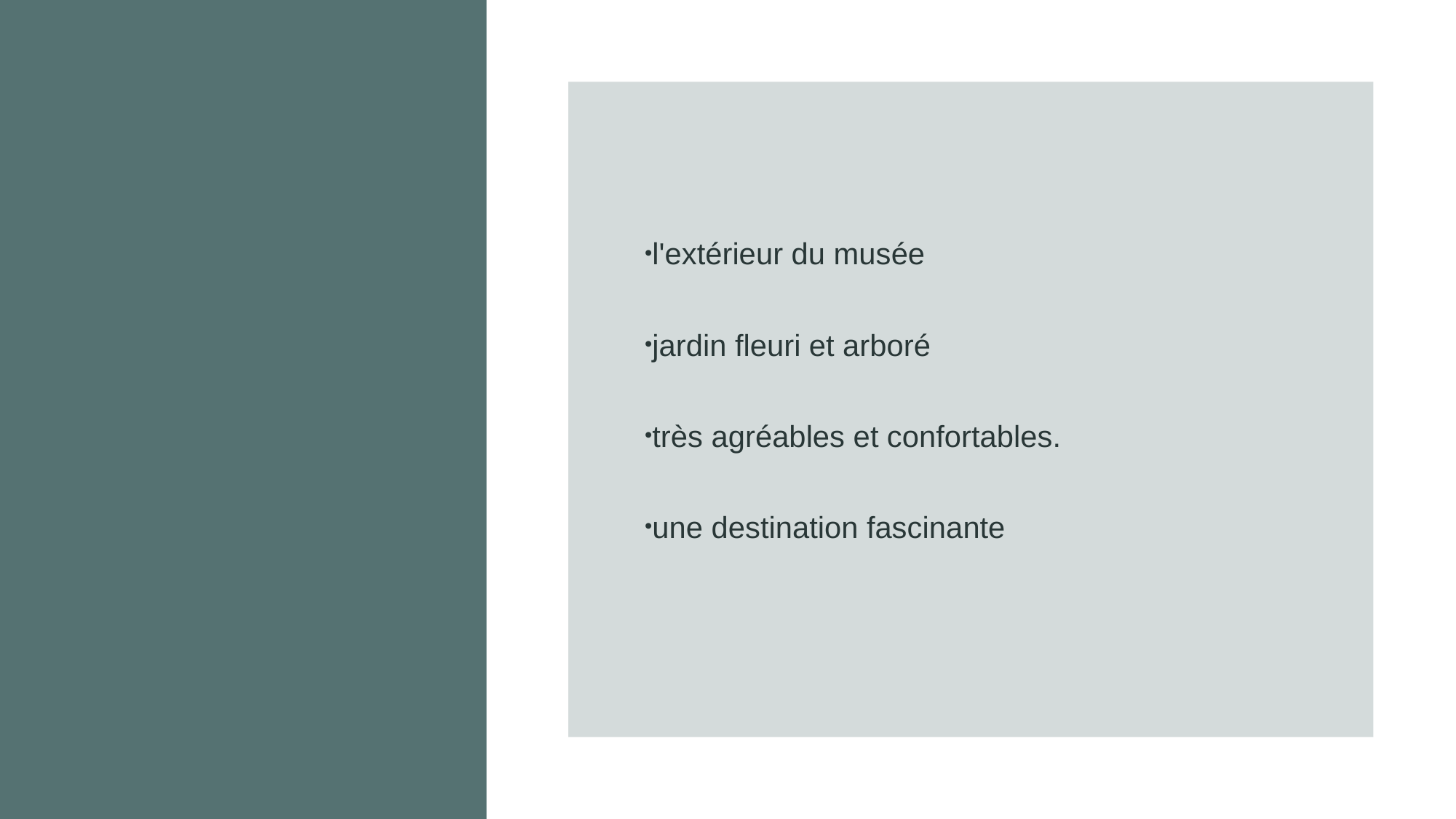

l'extérieur du musée

jardin fleuri et arboré

très agréables et confortables.

une destination fascinante